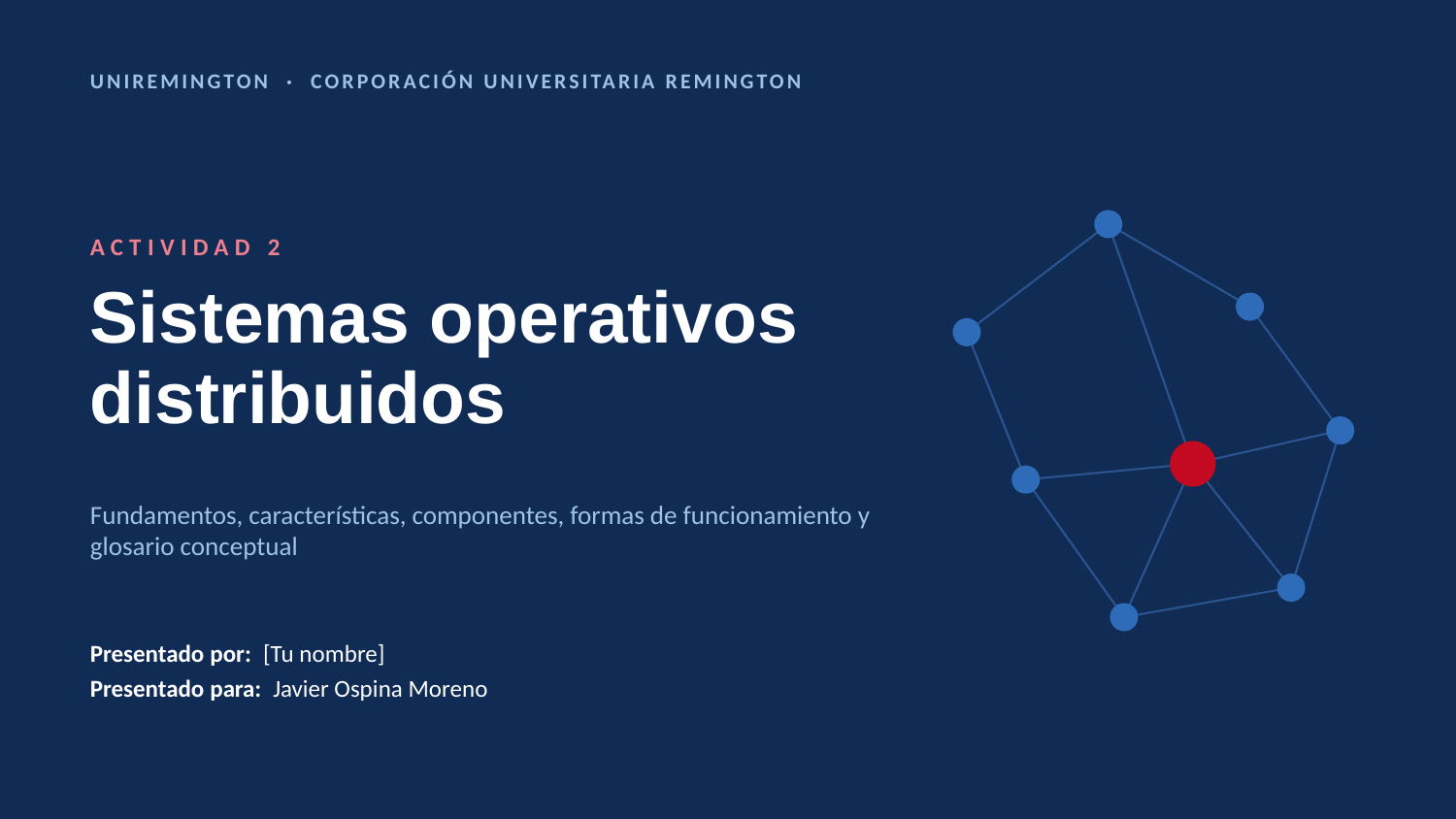

UNIREMINGTON  ·  CORPORACIÓN UNIVERSITARIA REMINGTON

ACTIVIDAD 2
Sistemas operativos
distribuidos

Fundamentos, características, componentes, formas de funcionamiento y glosario conceptual

Presentado por:  [Tu nombre]
Presentado para:  Javier Ospina Moreno